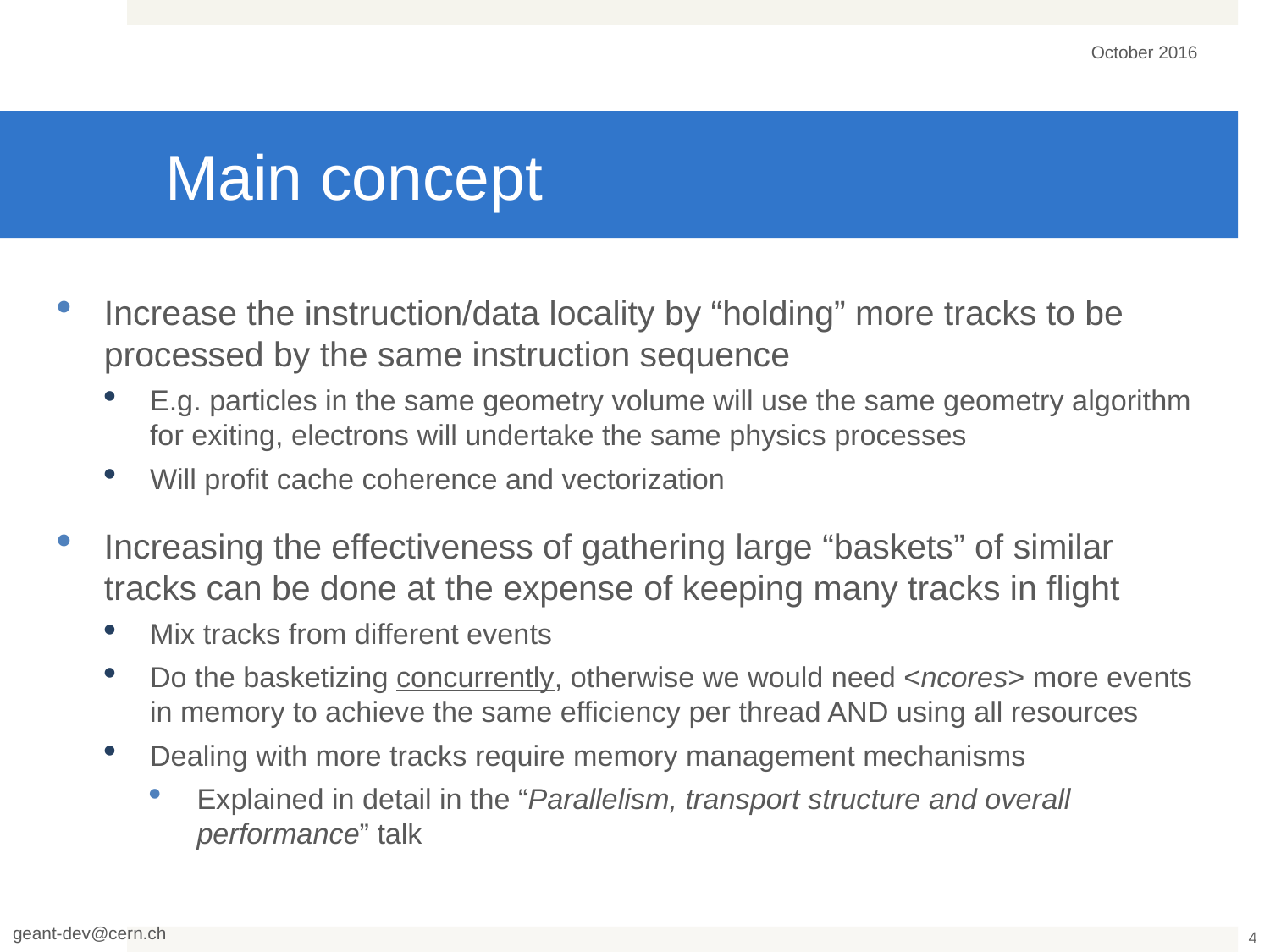

October 2016
# Main concept
Increase the instruction/data locality by “holding” more tracks to be processed by the same instruction sequence
E.g. particles in the same geometry volume will use the same geometry algorithm for exiting, electrons will undertake the same physics processes
Will profit cache coherence and vectorization
Increasing the effectiveness of gathering large “baskets” of similar tracks can be done at the expense of keeping many tracks in flight
Mix tracks from different events
Do the basketizing concurrently, otherwise we would need <ncores> more events in memory to achieve the same efficiency per thread AND using all resources
Dealing with more tracks require memory management mechanisms
Explained in detail in the “Parallelism, transport structure and overall performance” talk
geant-dev@cern.ch
4